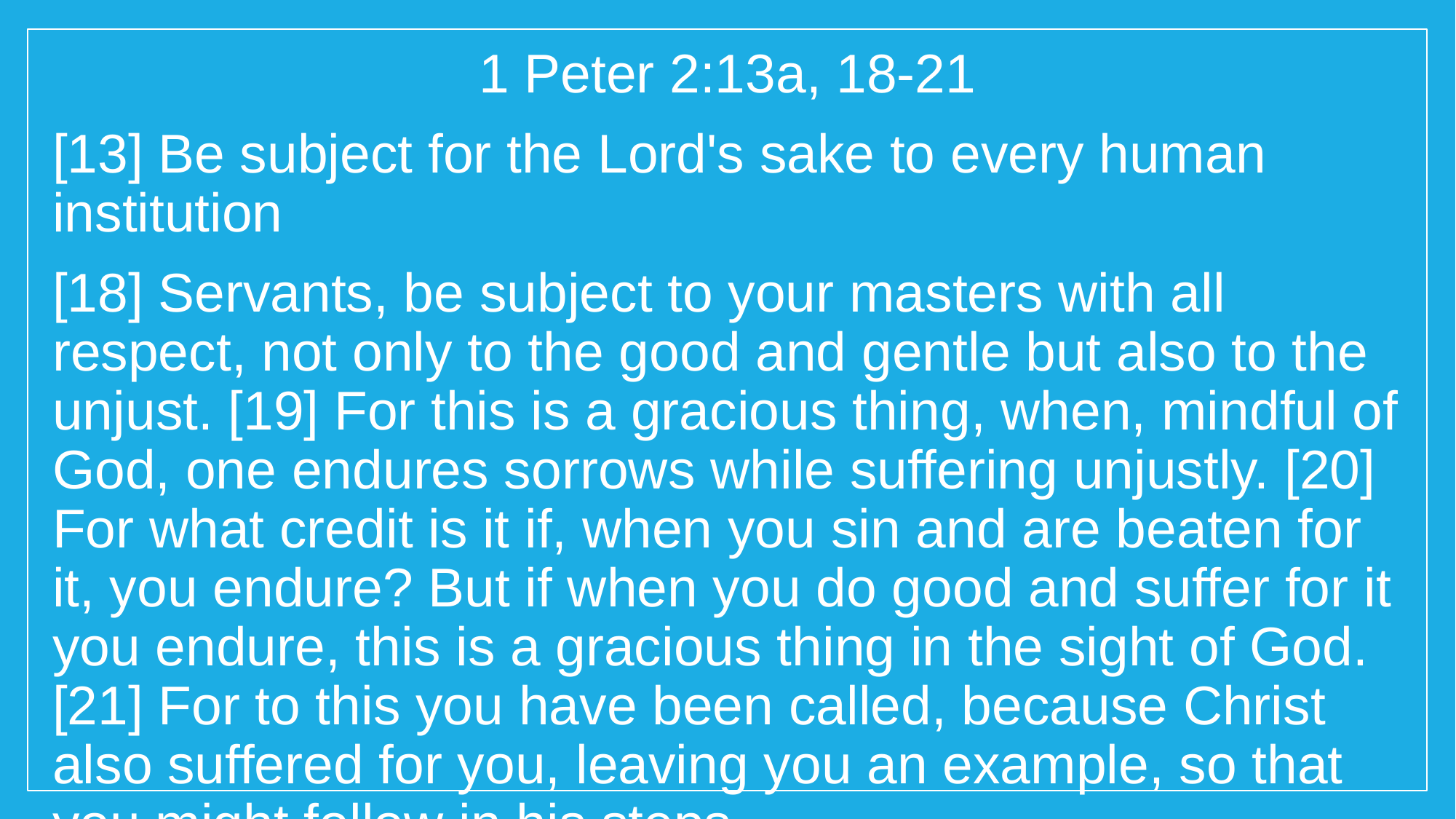

1 Peter 2:13a, 18-21
[13] Be subject for the Lord's sake to every human institution
[18] Servants, be subject to your masters with all respect, not only to the good and gentle but also to the unjust. [19] For this is a gracious thing, when, mindful of God, one endures sorrows while suffering unjustly. [20] For what credit is it if, when you sin and are beaten for it, you endure? But if when you do good and suffer for it you endure, this is a gracious thing in the sight of God. [21] For to this you have been called, because Christ also suffered for you, leaving you an example, so that you might follow in his steps.